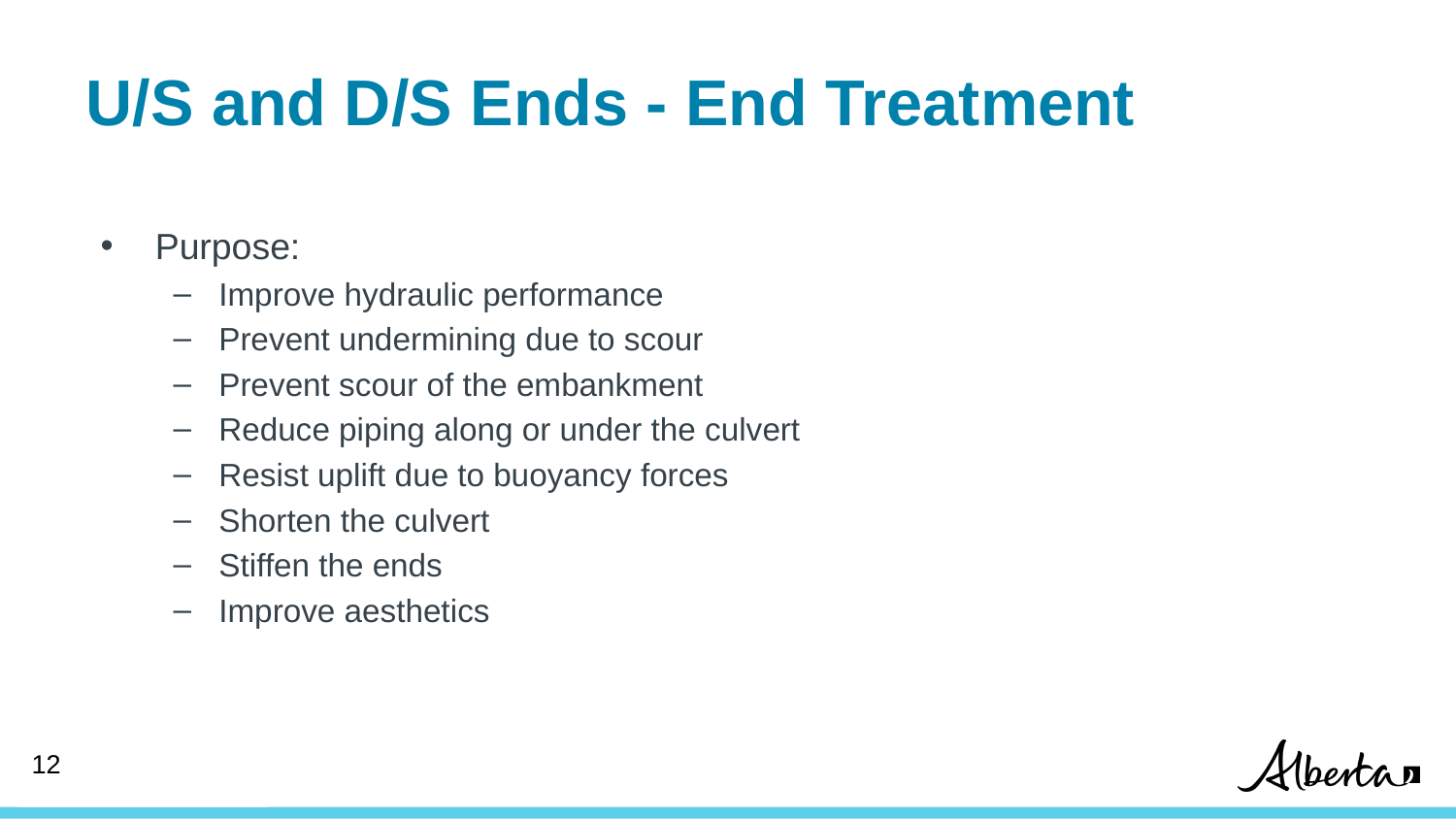

# U/S and D/S Ends - End Treatment
Purpose:
Improve hydraulic performance
Prevent undermining due to scour
Prevent scour of the embankment
Reduce piping along or under the culvert
Resist uplift due to buoyancy forces
Shorten the culvert
Stiffen the ends
Improve aesthetics

12